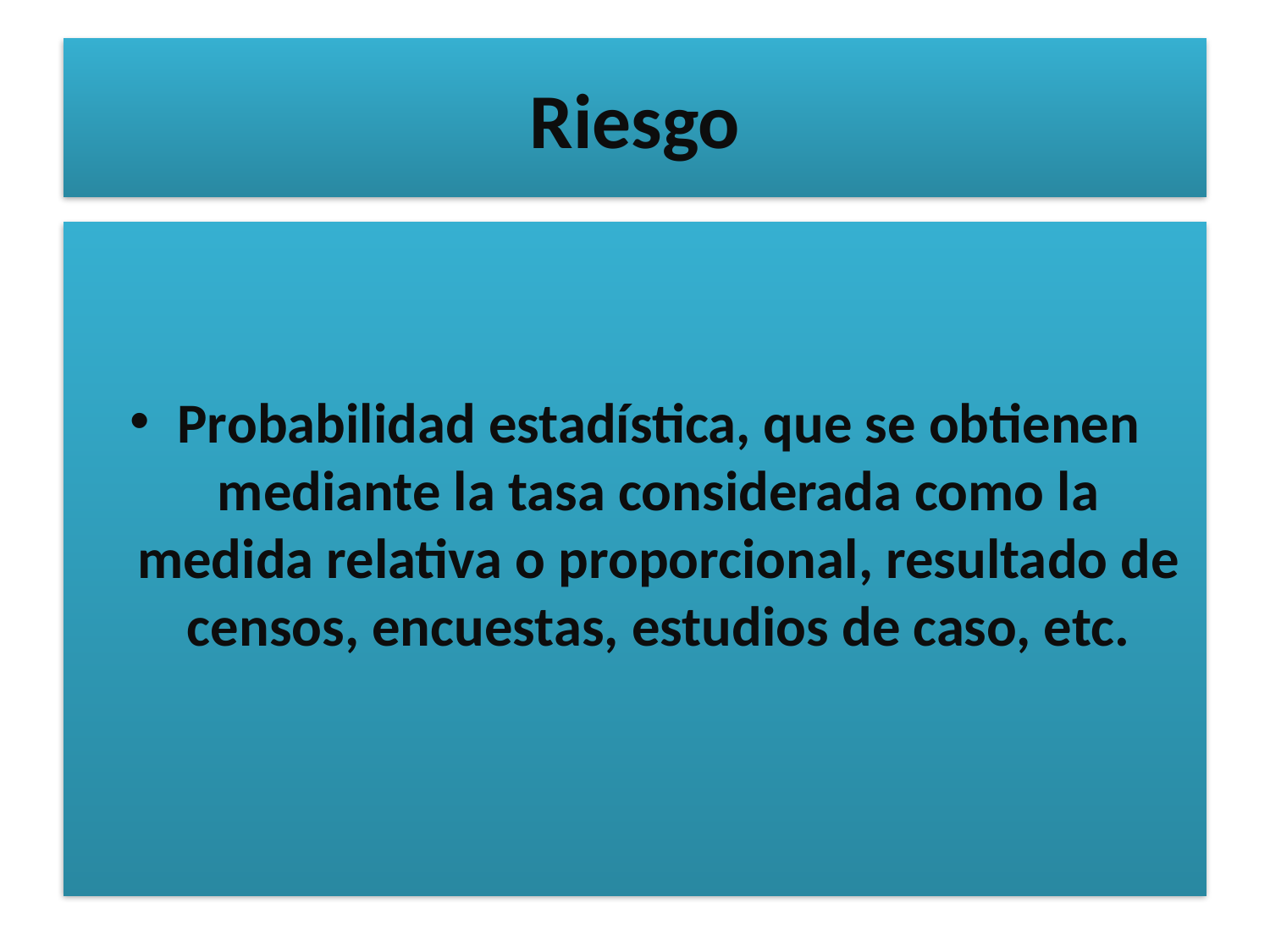

# Riesgo

Probabilidad estadística, que se obtienen mediante la tasa considerada como la medida relativa o proporcional, resultado de censos, encuestas, estudios de caso, etc.